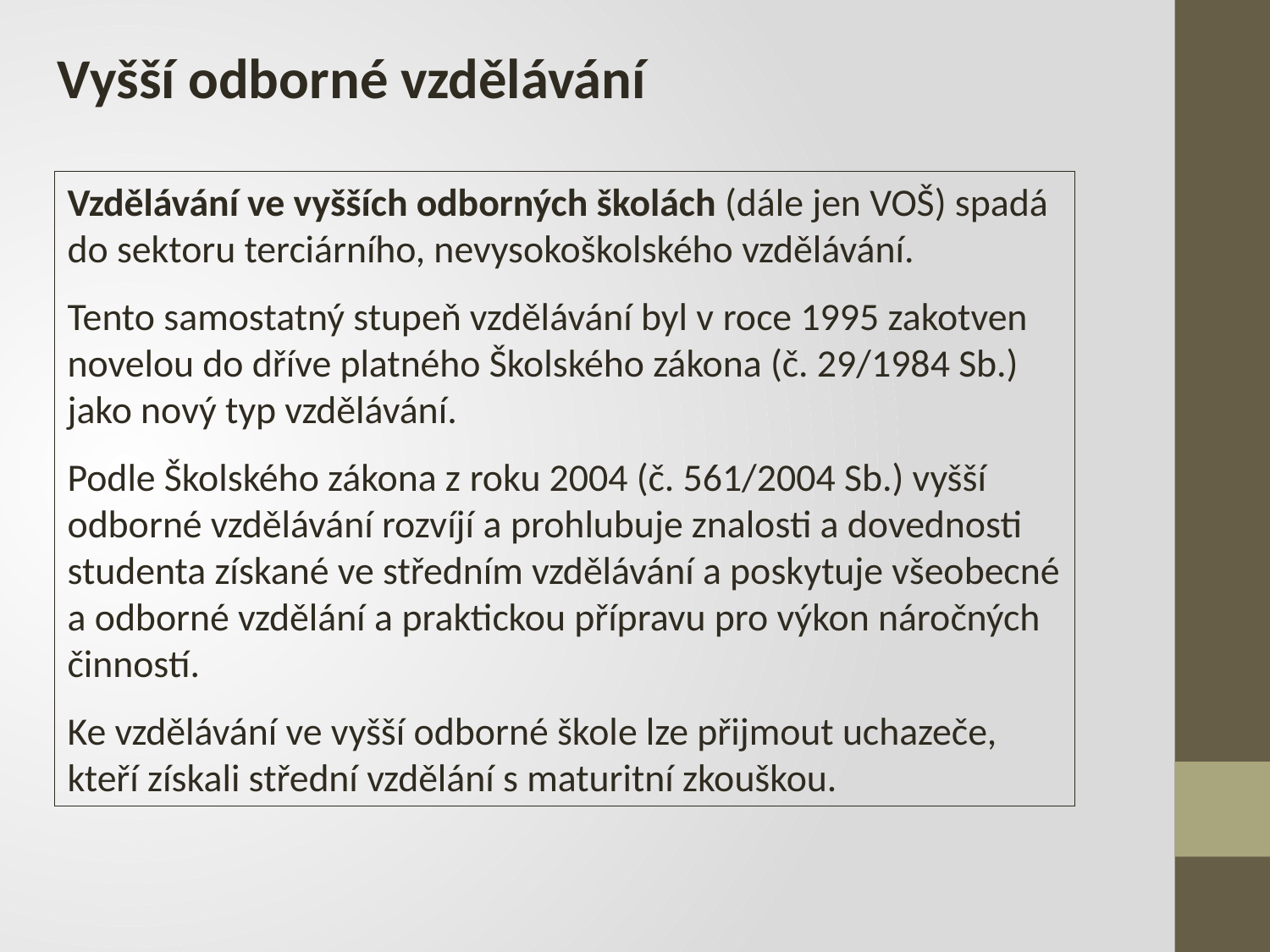

Vyšší odborné vzdělávání
Vzdělávání ve vyšších odborných školách (dále jen VOŠ) spadá do sektoru terciárního, nevysokoškolského vzdělávání.
Tento samostatný stupeň vzdělávání byl v roce 1995 zakotven novelou do dříve platného Školského zákona (č. 29/1984 Sb.) jako nový typ vzdělávání.
Podle Školského zákona z roku 2004 (č. 561/2004 Sb.) vyšší odborné vzdělávání rozvíjí a prohlubuje znalosti a dovednosti studenta získané ve středním vzdělávání a poskytuje všeobecné a odborné vzdělání a praktickou přípravu pro výkon náročných činností.
Ke vzdělávání ve vyšší odborné škole lze přijmout uchazeče, kteří získali střední vzdělání s maturitní zkouškou.